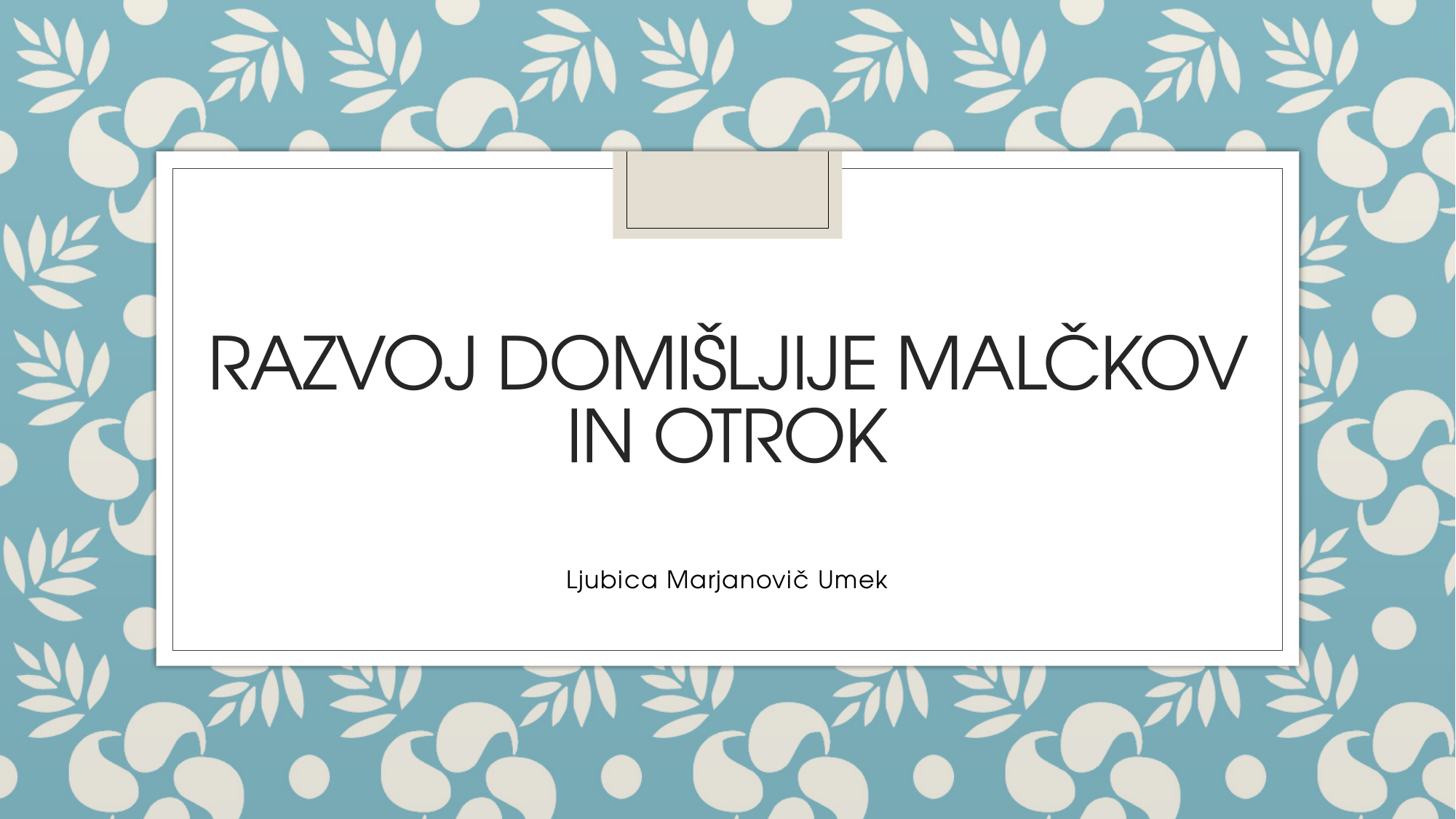

# Razvoj domišljije malčkov in otrok
Ljubica Marjanovič Umek